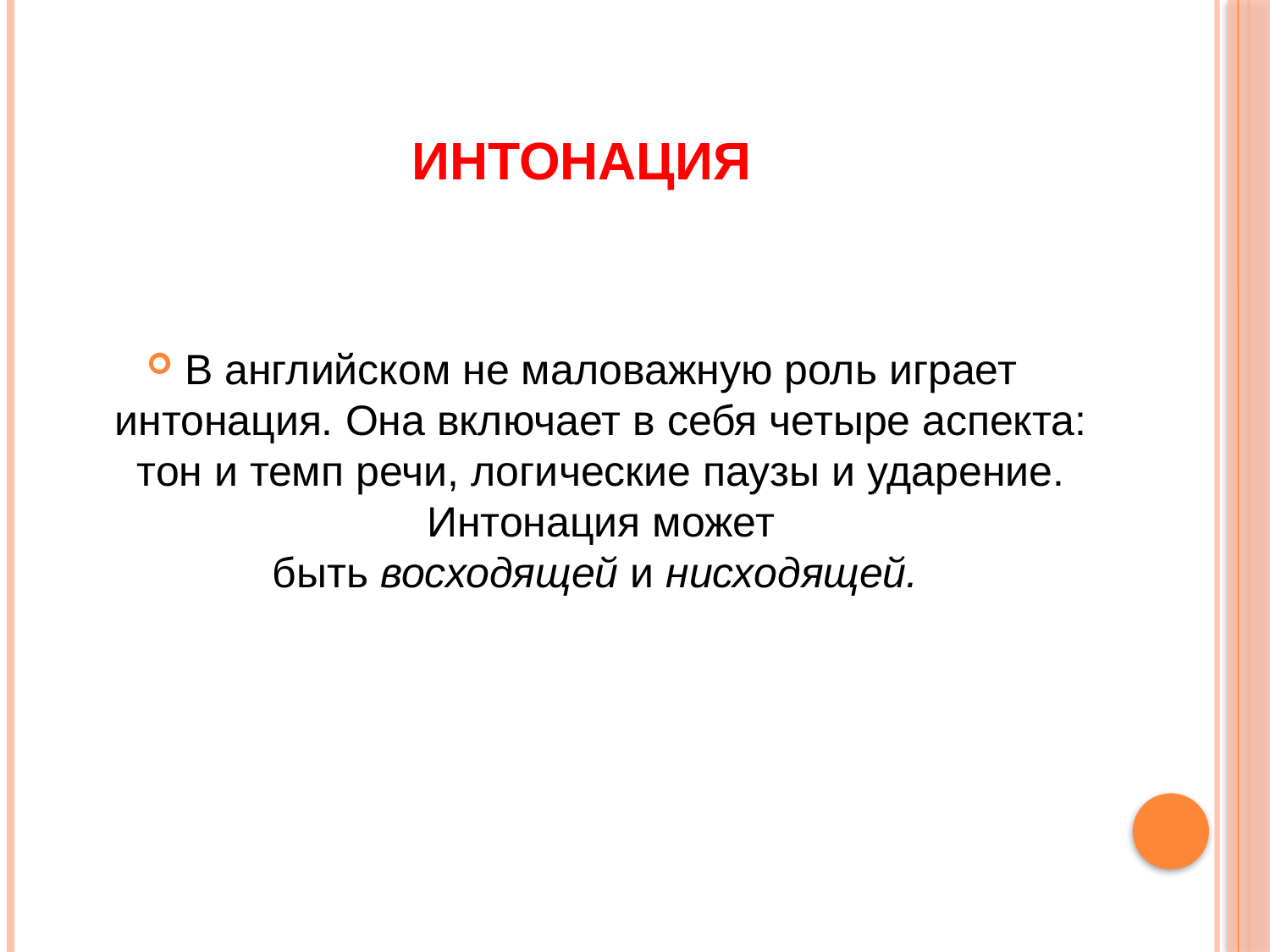

# Интонация
В английском не маловажную роль играет интонация. Она включает в себя четыре аспекта: тон и темп речи, логические паузы и ударение. Интонация может быть восходящей и нисходящей.